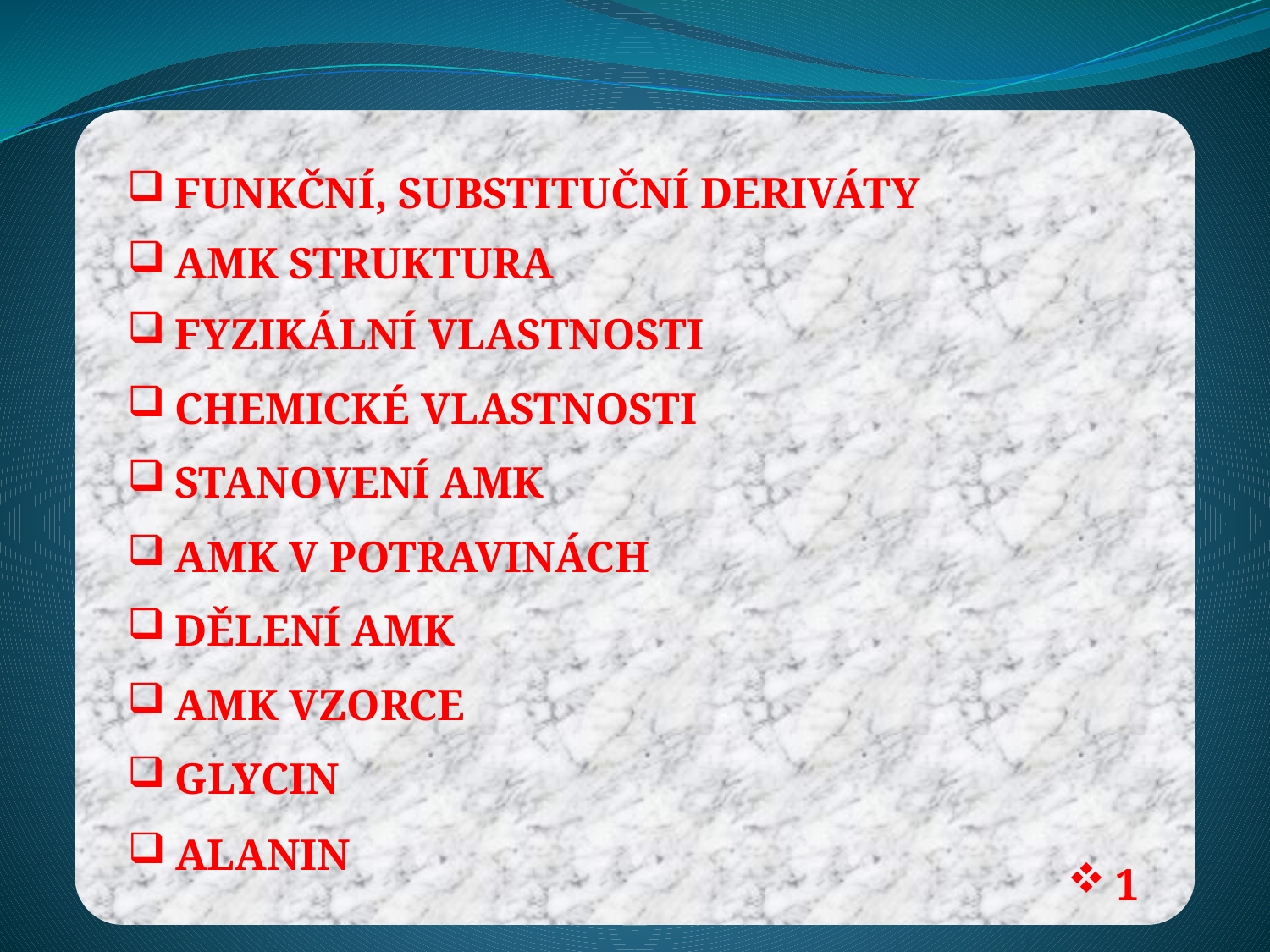

FUNKČNÍ, SUBSTITUČNÍ DERIVÁTY
AMK STRUKTURA
FYZIKÁLNÍ VLASTNOSTI
CHEMICKÉ VLASTNOSTI
STANOVENÍ AMK
AMK V POTRAVINÁCH
DĚLENÍ AMK
AMK VZORCE
GLYCIN
ALANIN
1